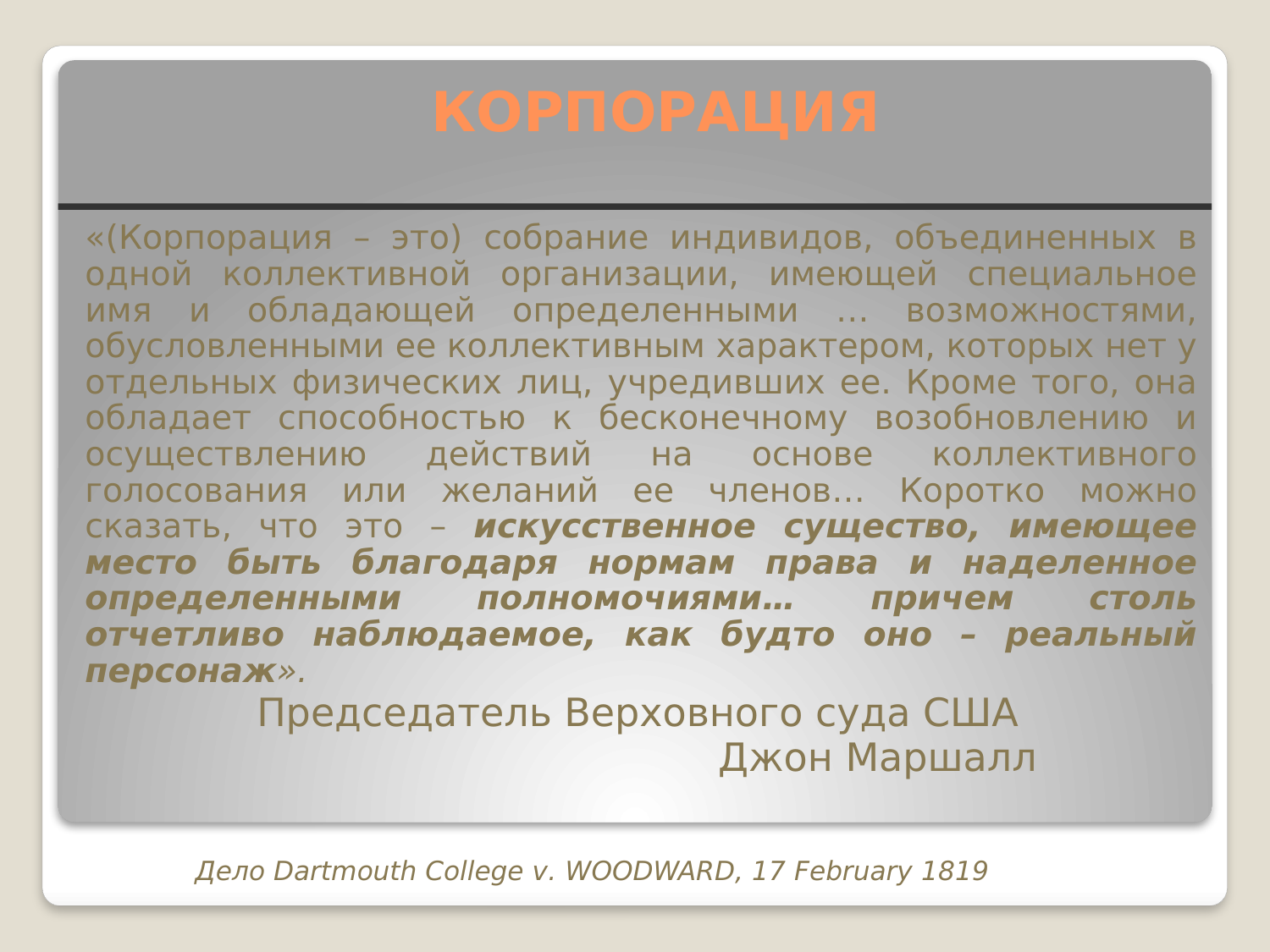

# КОРПОРАЦИЯ
«(Корпорация – это) собрание индивидов, объединенных в одной коллективной организации, имеющей специальное имя и обладающей определенными … возможностями, обусловленными ее коллективным характером, которых нет у отдельных физических лиц, учредивших ее. Кроме того, она обладает способностью к бесконечному возобновлению и осуществлению действий на основе коллективного голосования или желаний ее членов… Коротко можно сказать, что это – искусственное существо, имеющее место быть благодаря нормам права и наделенное определенными полномочиями… причем столь отчетливо наблюдаемое, как будто оно – реальный персонаж».
              Председатель Верховного суда США
                                                   Джон Маршалл

             Дело Dartmouth College v. WOODWARD, 17 February 1819